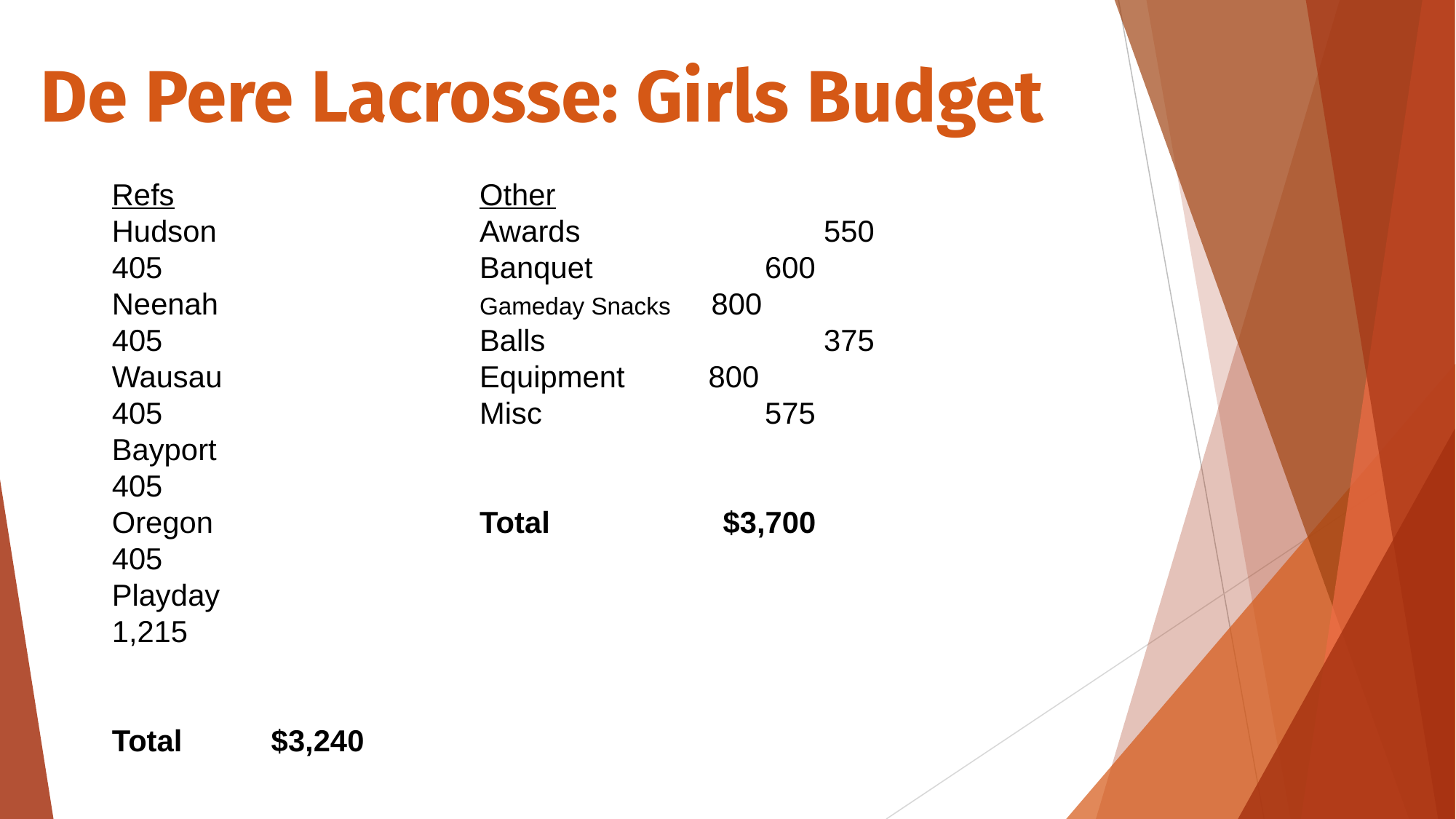

De Pere Lacrosse: Girls Budget

Refs
Hudson		    405
Neenah		    405
Wausau	    405
Bayport		    405
Oregon		    405
Playday		 1,215

Total	      $3,240

Other
Awards		 	  550
Banquet	        600
Gameday Snacks	  800
Balls			  375
Equipment          800
Misc		        575

Total		   $3,700